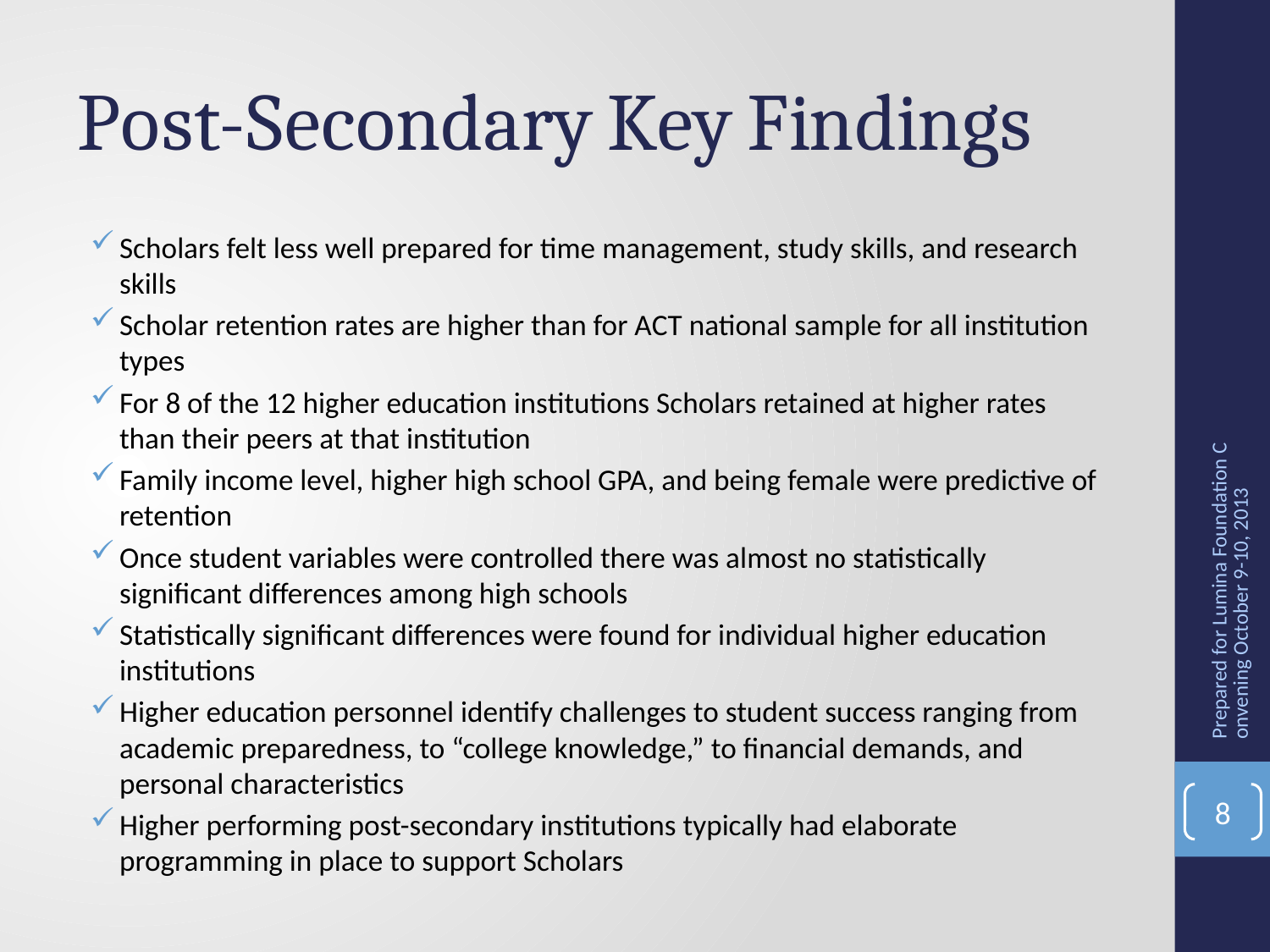

# Post-Secondary Key Findings
Scholars felt less well prepared for time management, study skills, and research skills
Scholar retention rates are higher than for ACT national sample for all institution types
For 8 of the 12 higher education institutions Scholars retained at higher rates than their peers at that institution
Family income level, higher high school GPA, and being female were predictive of retention
Once student variables were controlled there was almost no statistically significant differences among high schools
Statistically significant differences were found for individual higher education institutions
Higher education personnel identify challenges to student success ranging from academic preparedness, to “college knowledge,” to financial demands, and personal characteristics
Higher performing post-secondary institutions typically had elaborate programming in place to support Scholars

Prepared for Lumina Foundation Convening October 9-10, 2013
8